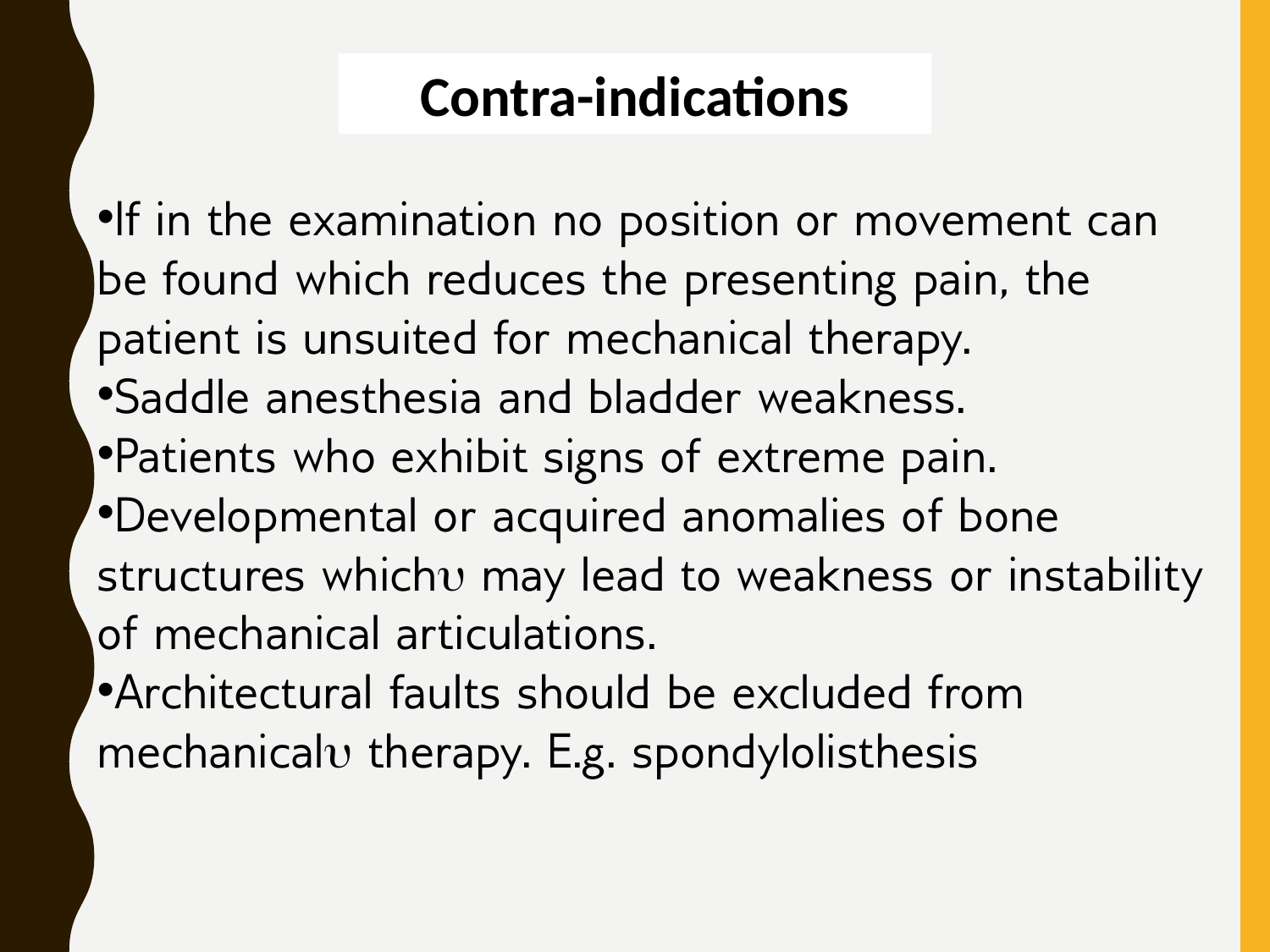

Contra-indications
If in the examination no position or movement can be found which reduces the presenting pain, the patient is unsuited for mechanical therapy.
Saddle anesthesia and bladder weakness.
Patients who exhibit signs of extreme pain.
Developmental or acquired anomalies of bone structures whichυ may lead to weakness or instability of mechanical articulations.
Architectural faults should be excluded from mechanicalυ therapy. E.g. spondylolisthesis